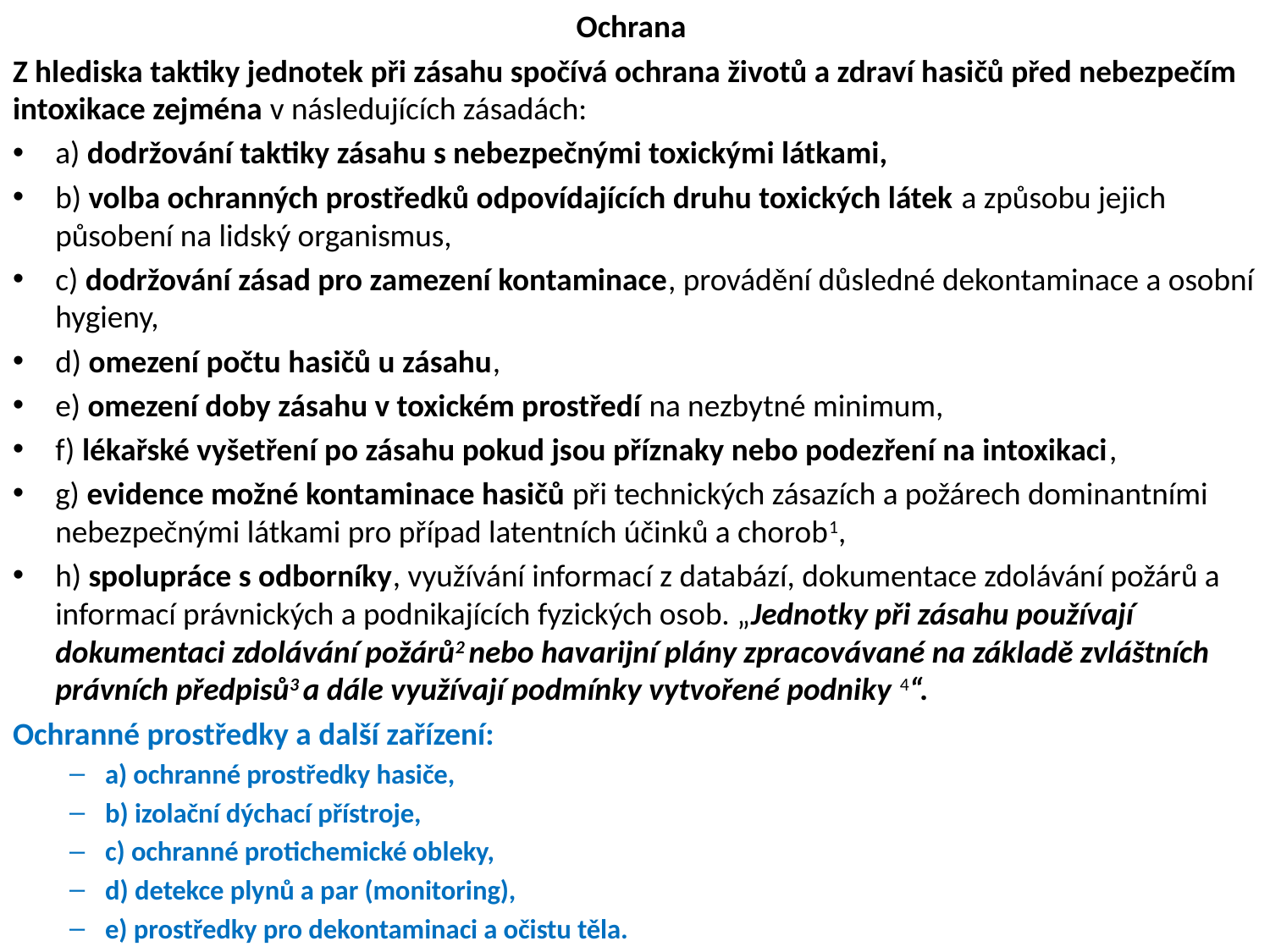

#
Ochrana
Z hlediska taktiky jednotek při zásahu spočívá ochrana životů a zdraví hasičů před nebezpečím intoxikace zejména v následujících zásadách:
a) dodržování taktiky zásahu s nebezpečnými toxickými látkami,
b) volba ochranných prostředků odpovídajících druhu toxických látek a způsobu jejich působení na lidský organismus,
c) dodržování zásad pro zamezení kontaminace, provádění důsledné dekontaminace a osobní hygieny,
d) omezení počtu hasičů u zásahu,
e) omezení doby zásahu v toxickém prostředí na nezbytné minimum,
f) lékařské vyšetření po zásahu pokud jsou příznaky nebo podezření na intoxikaci,
g) evidence možné kontaminace hasičů při technických zásazích a požárech dominantními nebezpečnými látkami pro případ latentních účinků a chorob1,
h) spolupráce s odborníky, využívání informací z databází, dokumentace zdolávání požárů a informací právnických a podnikajících fyzických osob. „Jednotky při zásahu používají dokumentaci zdolávání požárů2 nebo havarijní plány zpracovávané na základě zvláštních právních předpisů3 a dále využívají podmínky vytvořené podniky 4“.
Ochranné prostředky a další zařízení:
a) ochranné prostředky hasiče,
b) izolační dýchací přístroje,
c) ochranné protichemické obleky,
d) detekce plynů a par (monitoring),
e) prostředky pro dekontaminaci a očistu těla.